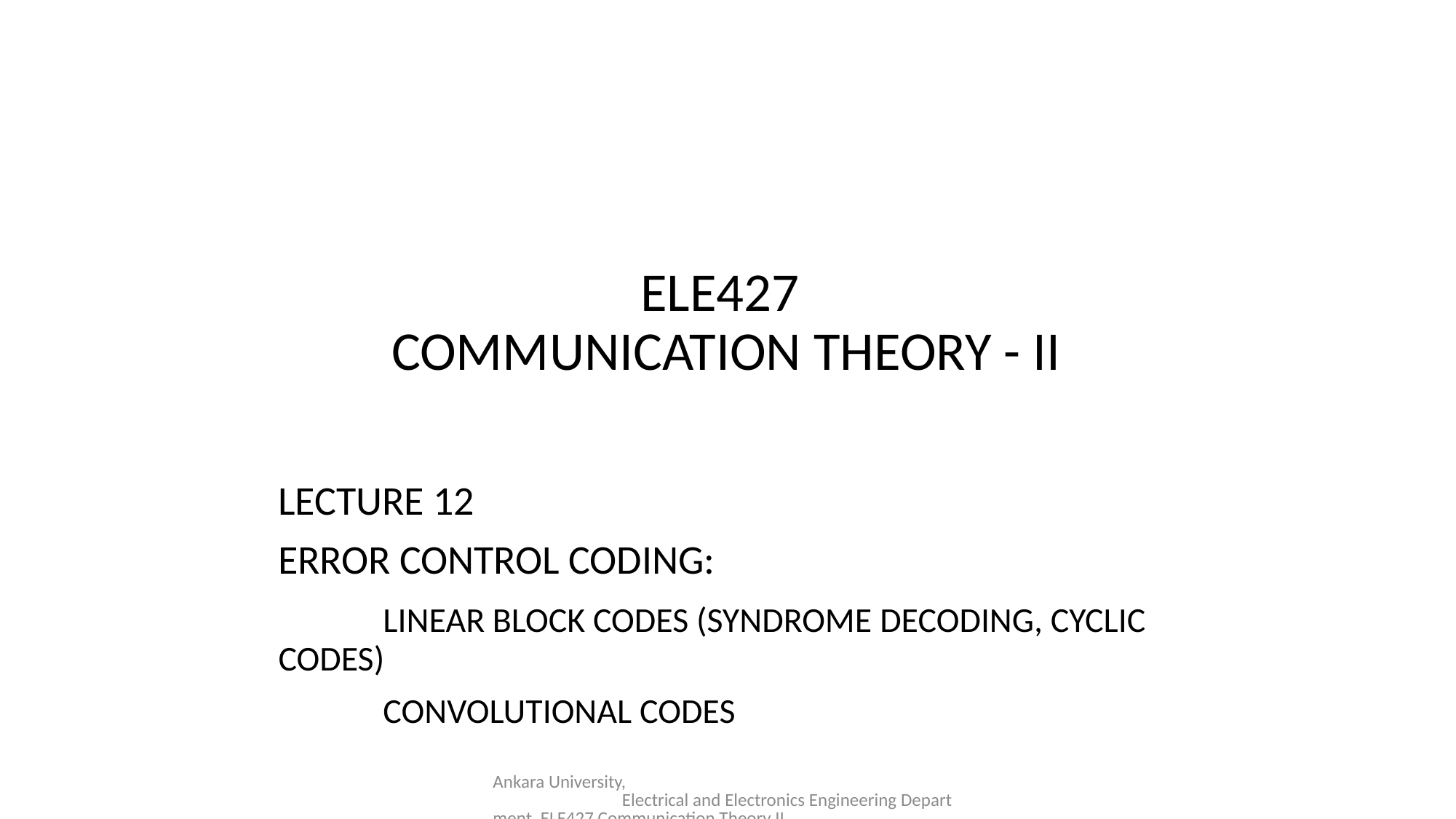

# ELE427 COMMUNICATION THEORY - II
LECTURE 12
ERROR CONTROL CODING:
	LINEAR BLOCK CODES (SYNDROME DECODING, CYCLIC 	CODES)
	CONVOLUTIONAL CODES
Ankara University,                                                                                                               Electrical and Electronics Engineering Department, ELE427 Communication Theory II